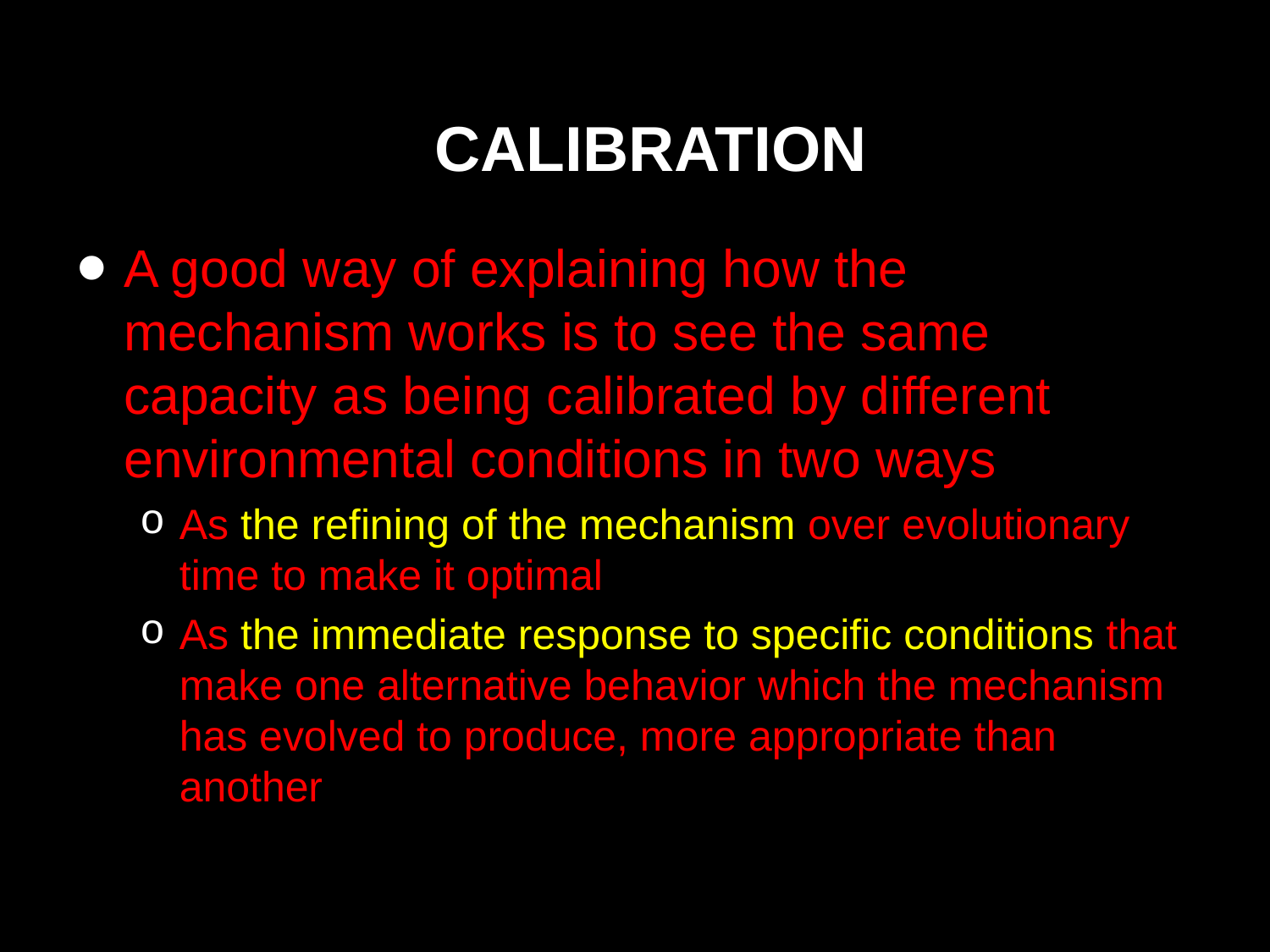

# CALIBRATION
A good way of explaining how the mechanism works is to see the same capacity as being calibrated by different environmental conditions in two ways
As the refining of the mechanism over evolutionary time to make it optimal
As the immediate response to specific conditions that make one alternative behavior which the mechanism has evolved to produce, more appropriate than another